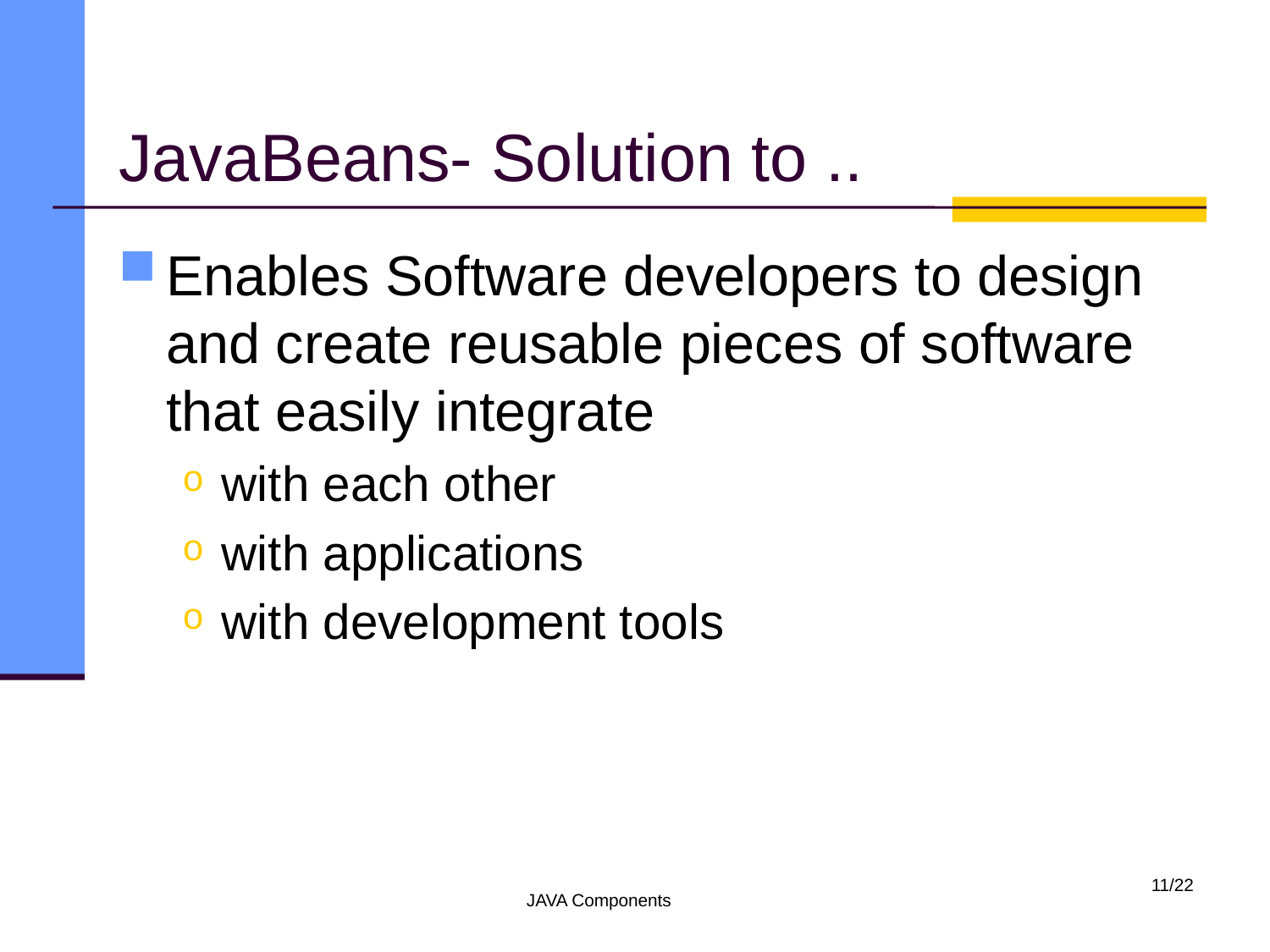

# JavaBeans- Solution to ..
Enables Software developers to design and create reusable pieces of software that easily integrate
with each other
with applications
with development tools

11/22
JAVA Components